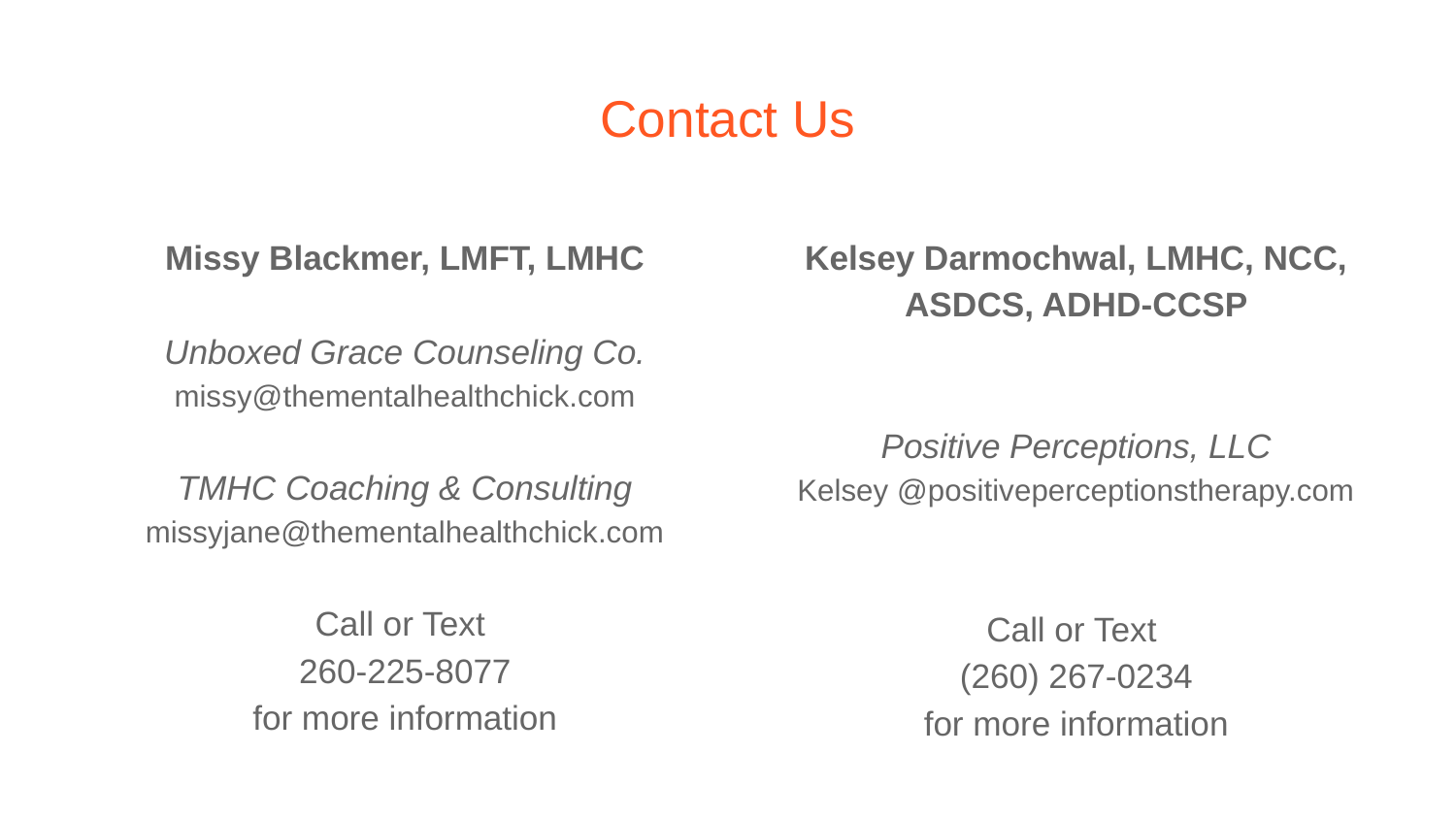

# Contact Us
Missy Blackmer, LMFT, LMHC

Unboxed Grace Counseling Co.
missy@thementalhealthchick.com

TMHC Coaching & Consulting
missyjane@thementalhealthchick.com

Call or Text
260-225-8077
for more information

Kelsey Darmochwal, LMHC, NCC, ASDCS, ADHD-CCSP

Positive Perceptions, LLC
Kelsey @positiveperceptionstherapy.com

Call or Text
(260) 267-0234
for more information